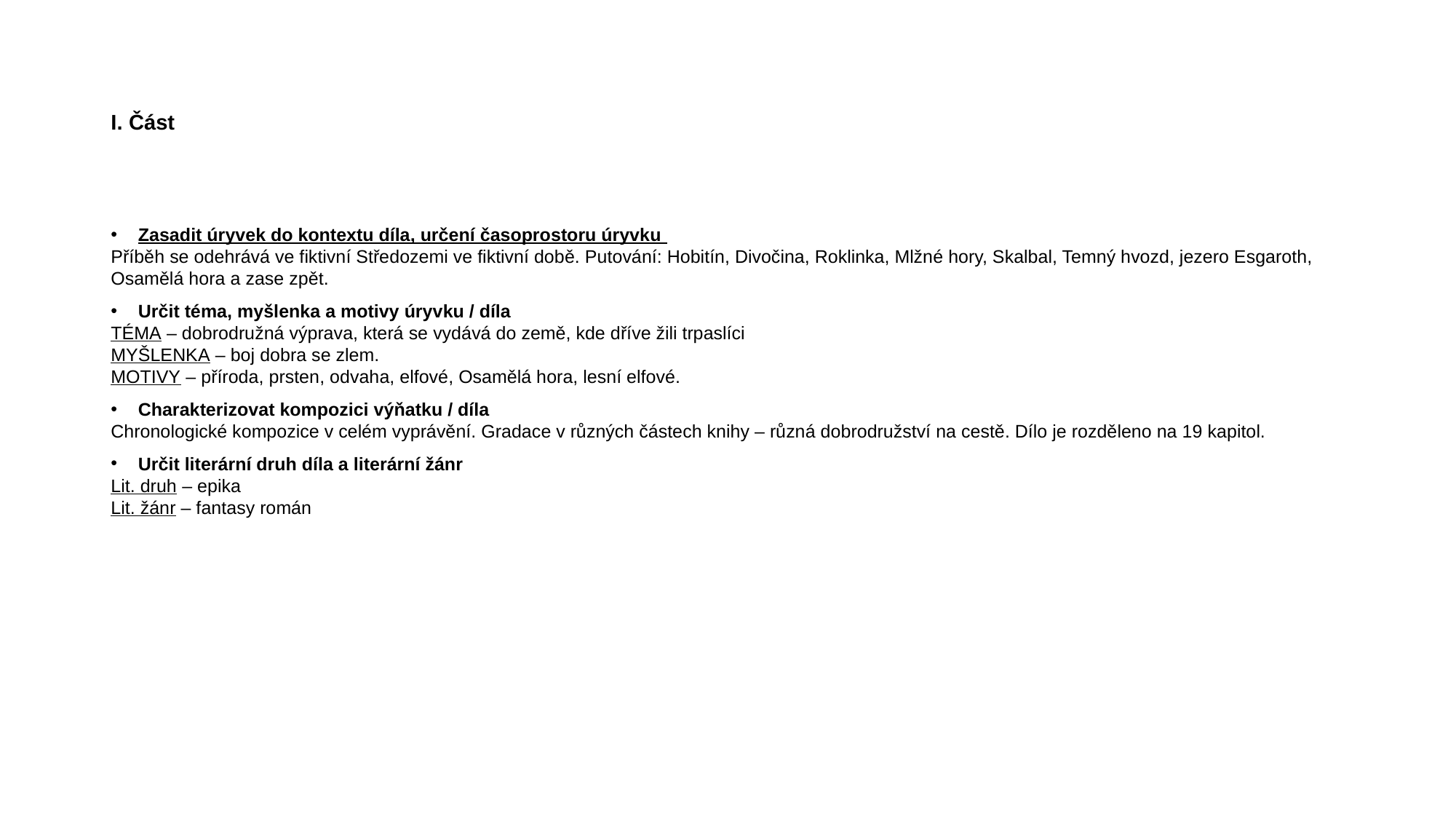

# I. Část
Zasadit úryvek do kontextu díla, určení časoprostoru úryvku
Příběh se odehrává ve fiktivní Středozemi ve fiktivní době. Putování: Hobitín, Divočina, Roklinka, Mlžné hory, Skalbal, Temný hvozd, jezero Esgaroth, Osamělá hora a zase zpět.

Určit téma, myšlenka a motivy úryvku / díla
TÉMA – dobrodružná výprava, která se vydává do země, kde dříve žili trpaslíci
MYŠLENKA – boj dobra se zlem.
MOTIVY – příroda, prsten, odvaha, elfové, Osamělá hora, lesní elfové.

Charakterizovat kompozici výňatku / díla
Chronologické kompozice v celém vyprávění. Gradace v různých částech knihy – různá dobrodružství na cestě. Dílo je rozděleno na 19 kapitol.

Určit literární druh díla a literární žánr
Lit. druh – epika
Lit. žánr – fantasy román